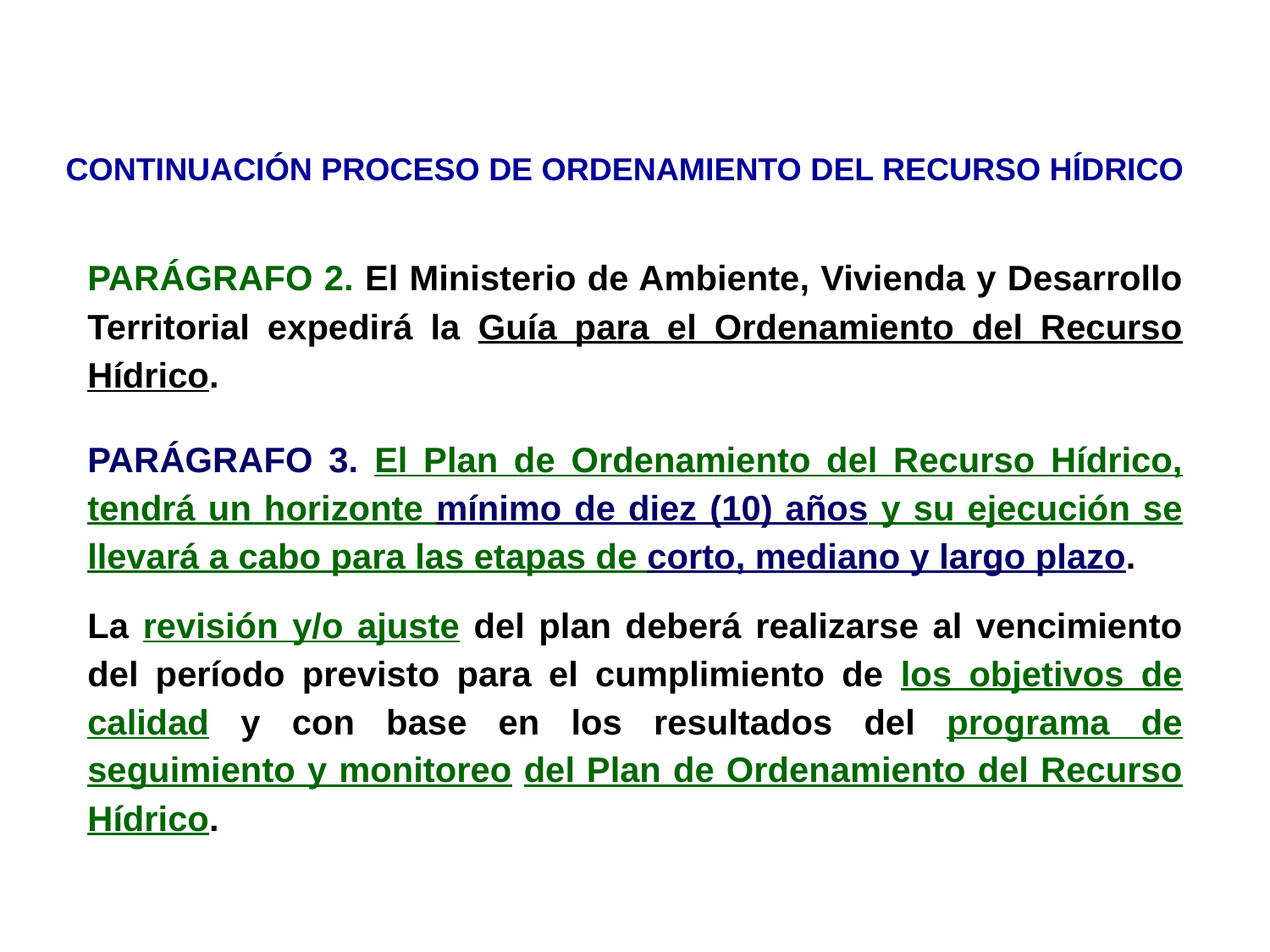

CONTINUACIÓN PROCESO DE ORDENAMIENTO DEL RECURSO HÍDRICO
PARÁGRAFO 2. El Ministerio de Ambiente, Vivienda y Desarrollo Territorial expedirá la Guía para el Ordenamiento del Recurso Hídrico.
PARÁGRAFO 3. El Plan de Ordenamiento del Recurso Hídrico, tendrá un horizonte mínimo de diez (10) años y su ejecución se llevará a cabo para las etapas de corto, mediano y largo plazo.
La revisión y/o ajuste del plan deberá realizarse al vencimiento del período previsto para el cumplimiento de los objetivos de calidad y con base en los resultados del programa de seguimiento y monitoreo del Plan de Ordenamiento del Recurso Hídrico.